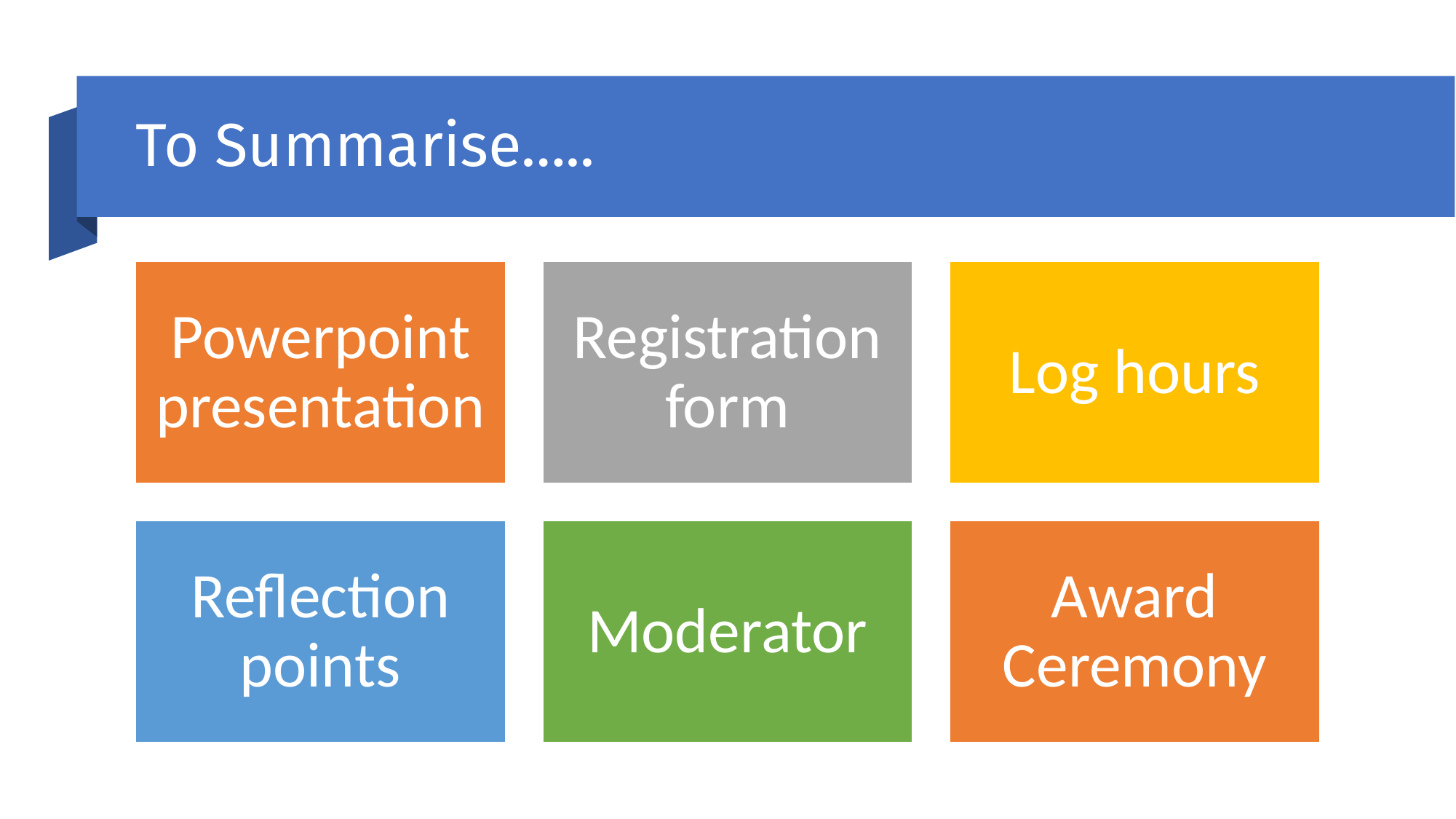

# To Summarise…..

Powerpoint presentation
Registration form
Log hours
Reflection points
Moderator
Award Ceremony